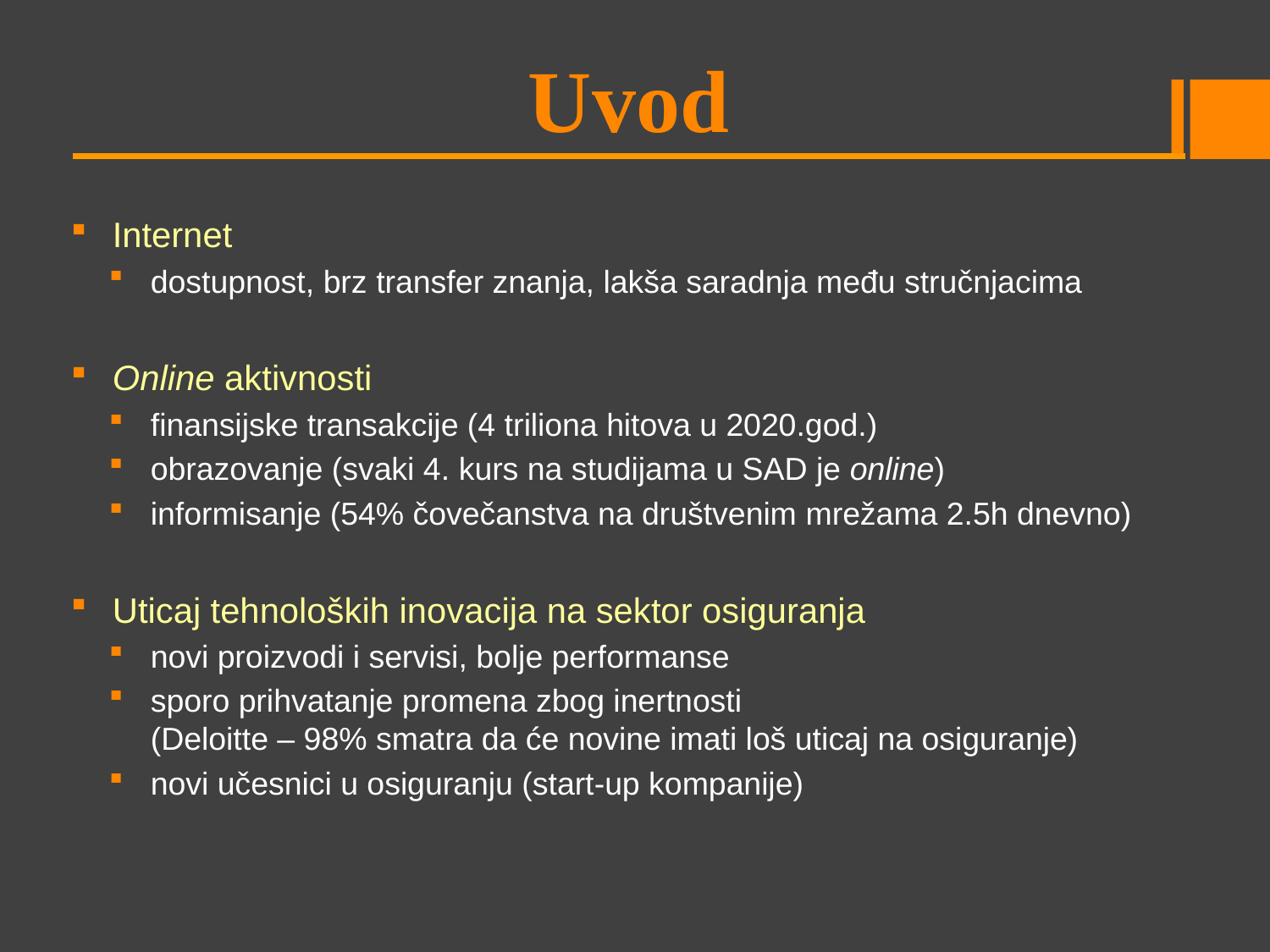

# Uvod
Internet
dostupnost, brz transfer znanja, lakša saradnja među stručnjacima

Online aktivnosti
finansijske transakcije (4 triliona hitova u 2020.god.)
obrazovanje (svaki 4. kurs na studijama u SAD je online)
informisanje (54% čovečanstva na društvenim mrežama 2.5h dnevno)

Uticaj tehnoloških inovacija na sektor osiguranja
novi proizvodi i servisi, bolje performanse
sporo prihvatanje promena zbog inertnosti
(Deloitte – 98% smatra da će novine imati loš uticaj na osiguranje)
novi učesnici u osiguranju (start-up kompanije)